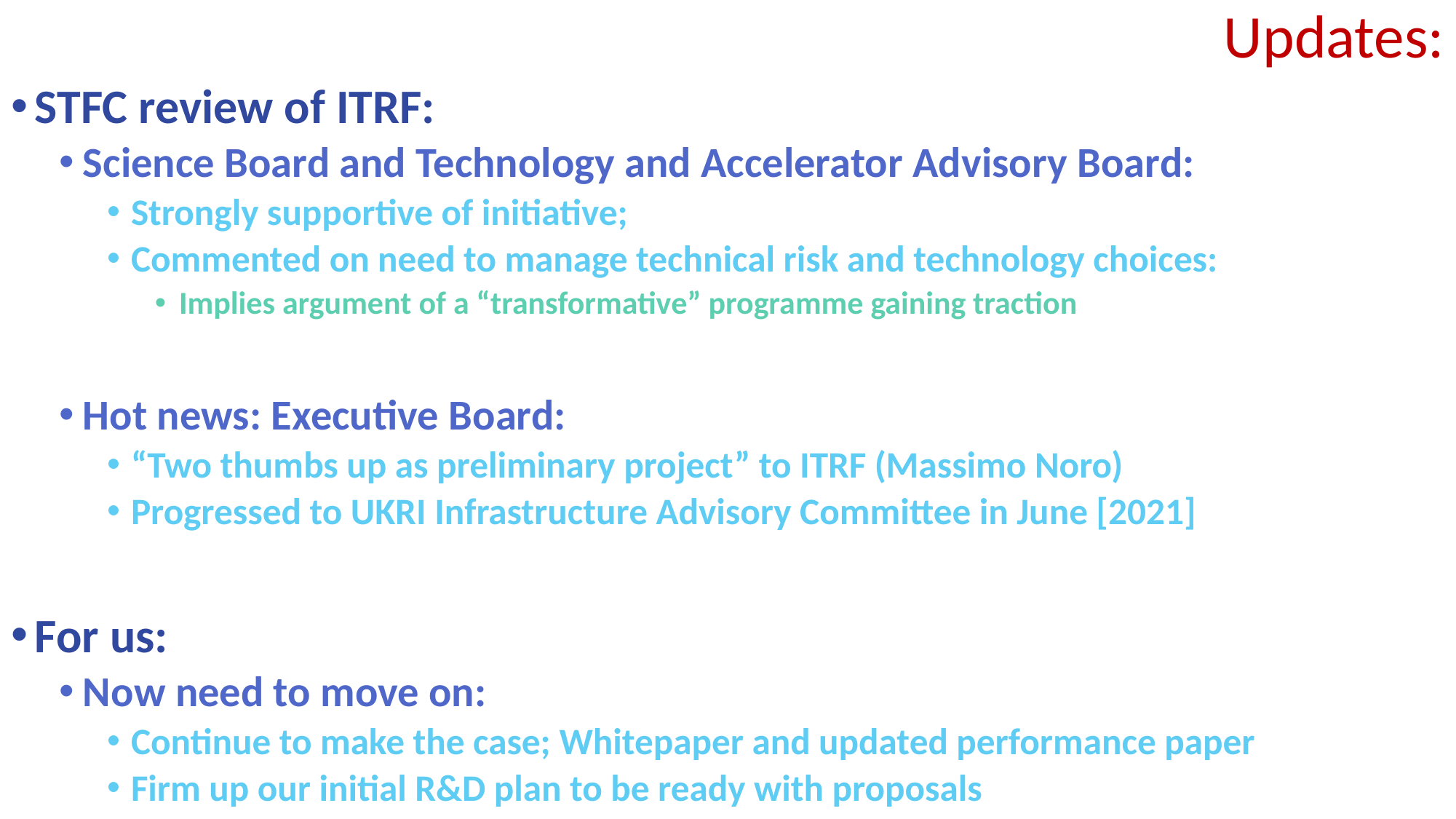

# Updates:
STFC review of ITRF:
Science Board and Technology and Accelerator Advisory Board:
Strongly supportive of initiative;
Commented on need to manage technical risk and technology choices:
Implies argument of a “transformative” programme gaining traction

Hot news: Executive Board:
“Two thumbs up as preliminary project” to ITRF (Massimo Noro)
Progressed to UKRI Infrastructure Advisory Committee in June [2021]

For us:
Now need to move on:
Continue to make the case; Whitepaper and updated performance paper
Firm up our initial R&D plan to be ready with proposals